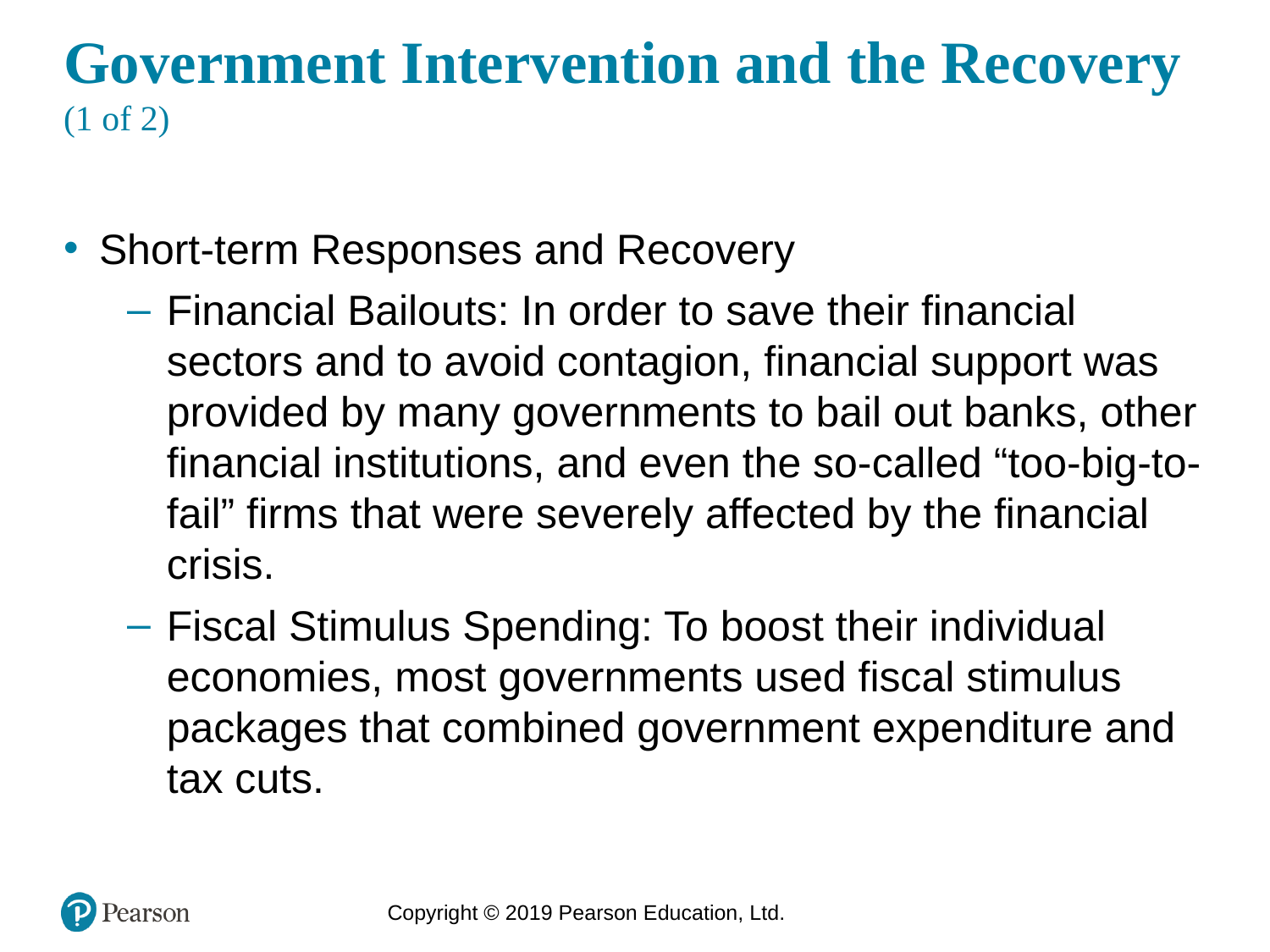

# Government Intervention and the Recovery (1 of 2)
Short-term Responses and Recovery
Financial Bailouts: In order to save their financial sectors and to avoid contagion, financial support was provided by many governments to bail out banks, other financial institutions, and even the so-called “too-big-to-fail” firms that were severely affected by the financial crisis.
Fiscal Stimulus Spending: To boost their individual economies, most governments used fiscal stimulus packages that combined government expenditure and tax cuts.